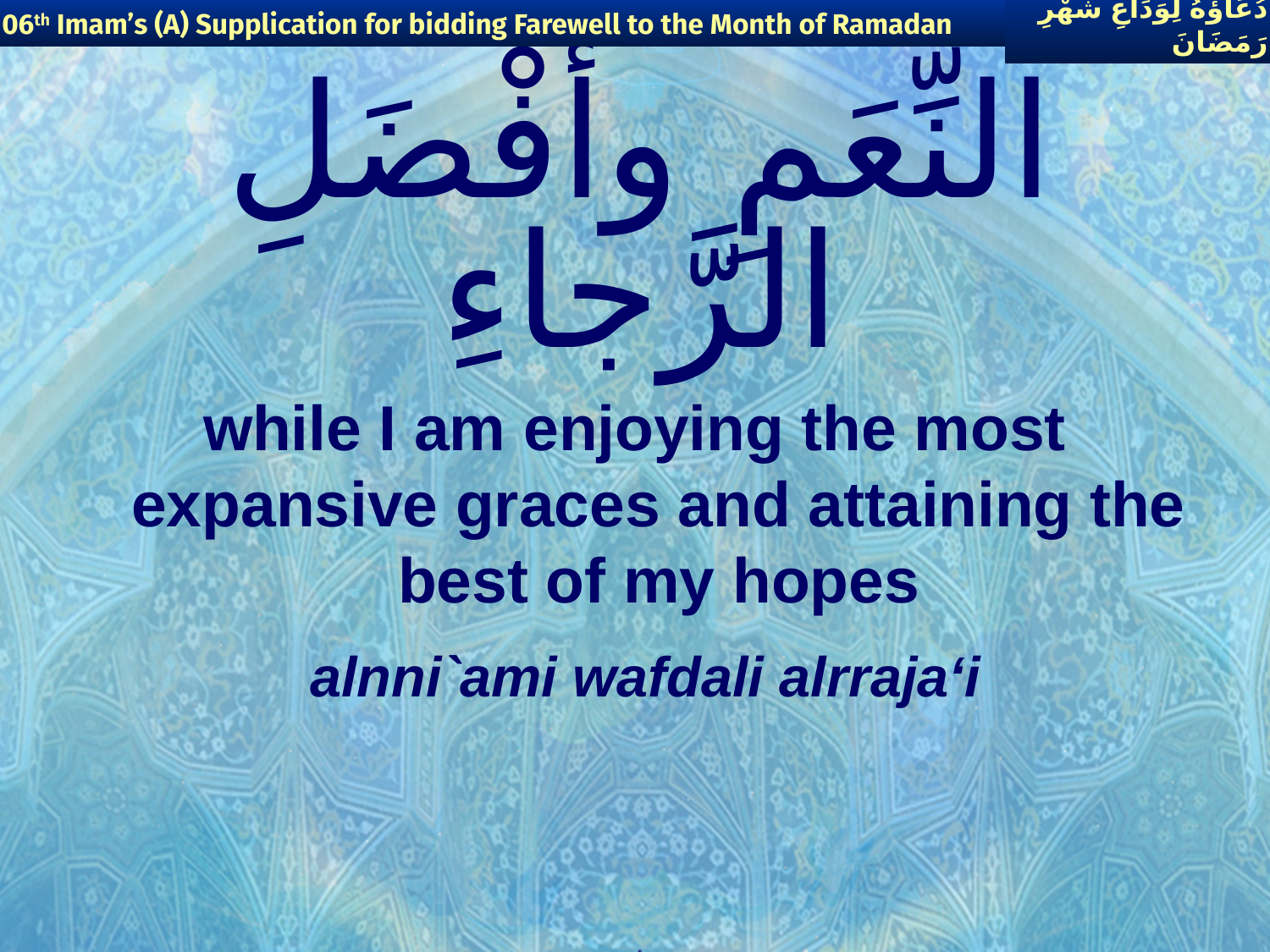

06th Imam’s (A) Supplication for bidding Farewell to the Month of Ramadan
دُعَاؤُهُ لِوَدَاعِ شَهْرِ رَمَضَانَ
# النِّعَمِ وأفْضَلِ الرَّجاءِ
while I am enjoying the most expansive graces and attaining the best of my hopes
alnni`ami wafdali alrraja‘i